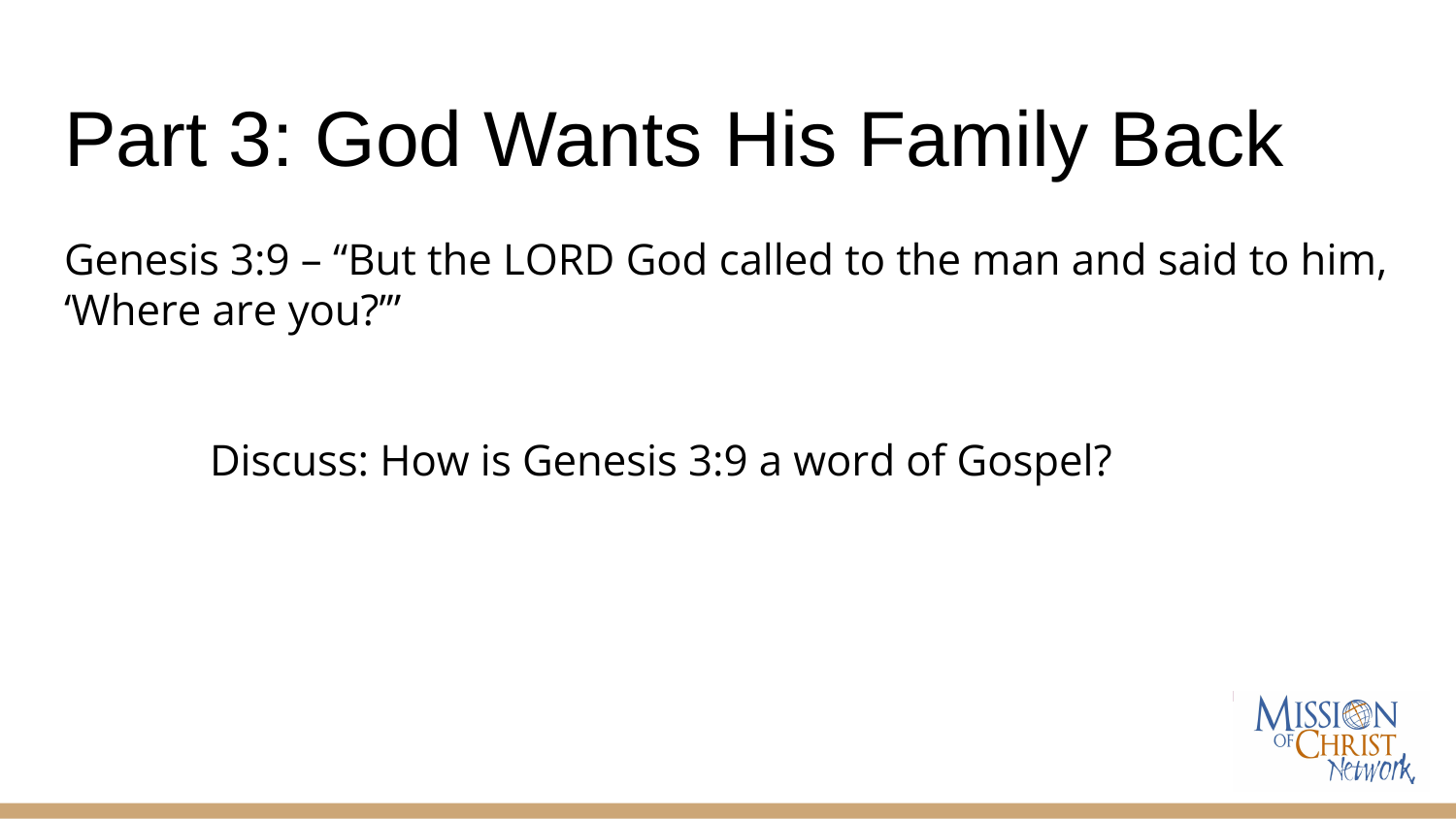

# Part 3: God Wants His Family Back
Genesis 3:9 – “But the LORD God called to the man and said to him, ‘Where are you?’”

Discuss: How is Genesis 3:9 a word of Gospel?